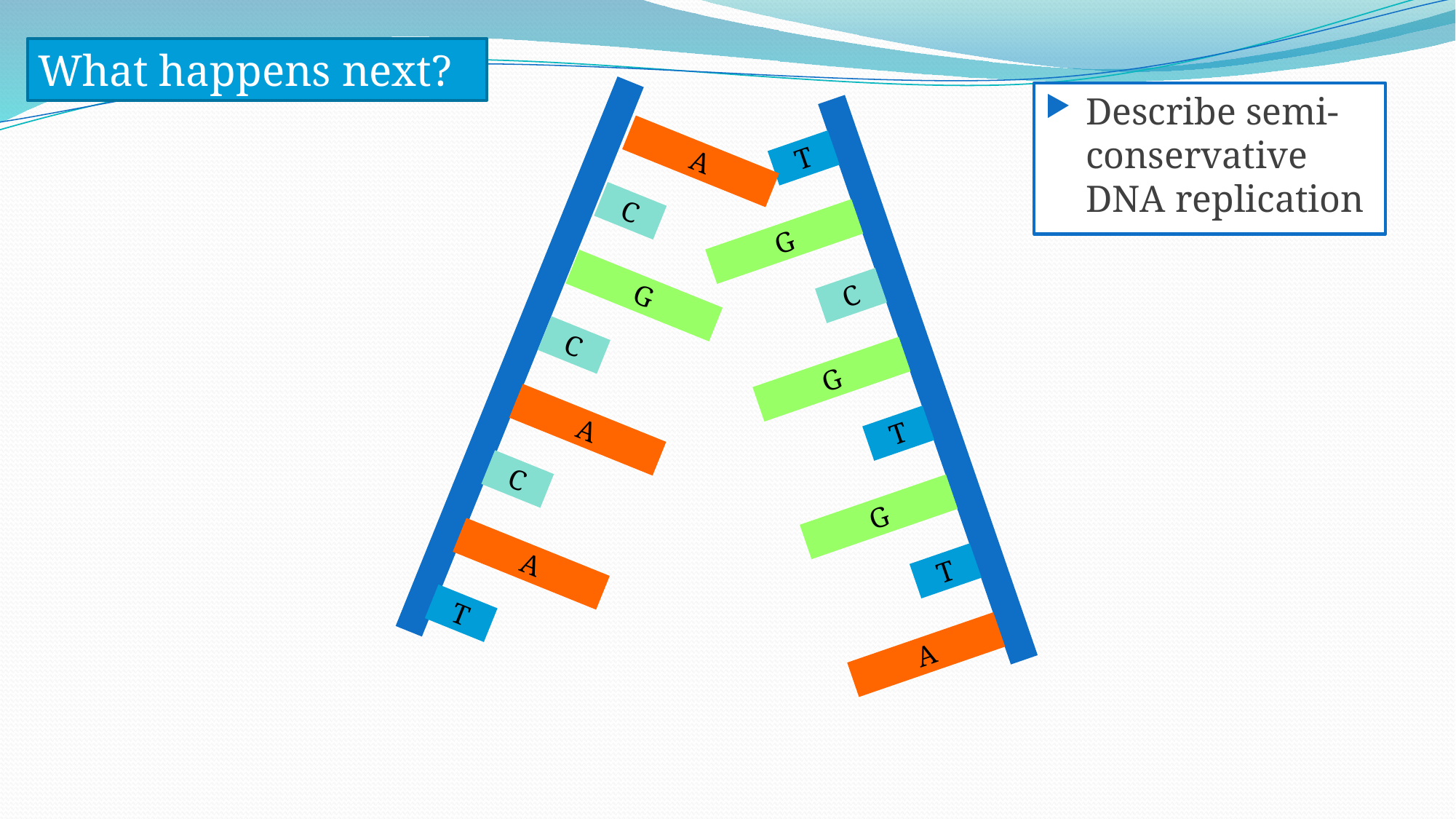

What happens next?

A
C
G
C
A
C
A
T
Describe semi-conservative DNA replication

T
G
C
G
T
G
T
A